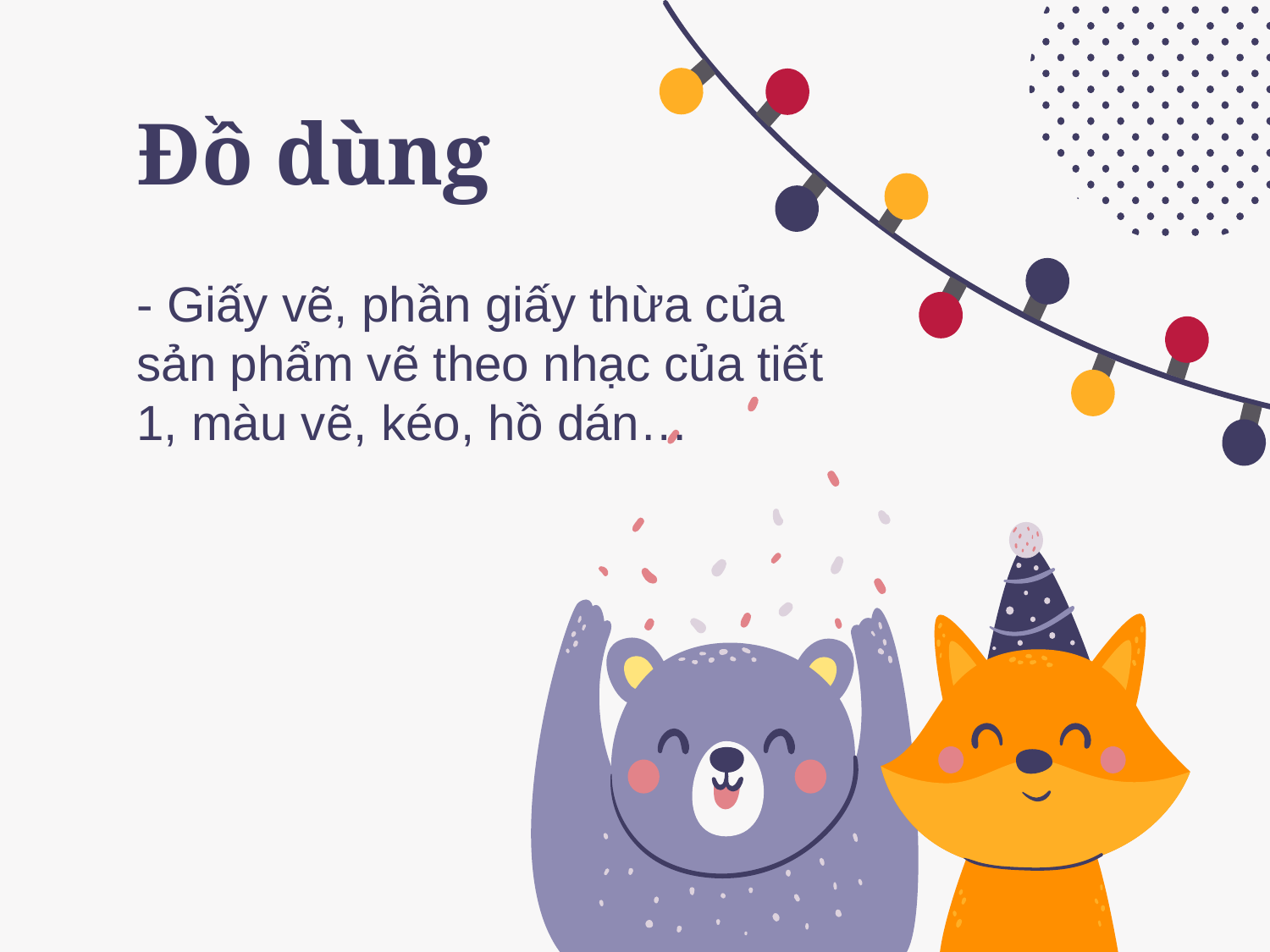

# Đồ dùng
- Giấy vẽ, phần giấy thừa của sản phẩm vẽ theo nhạc của tiết 1, màu vẽ, kéo, hồ dán…